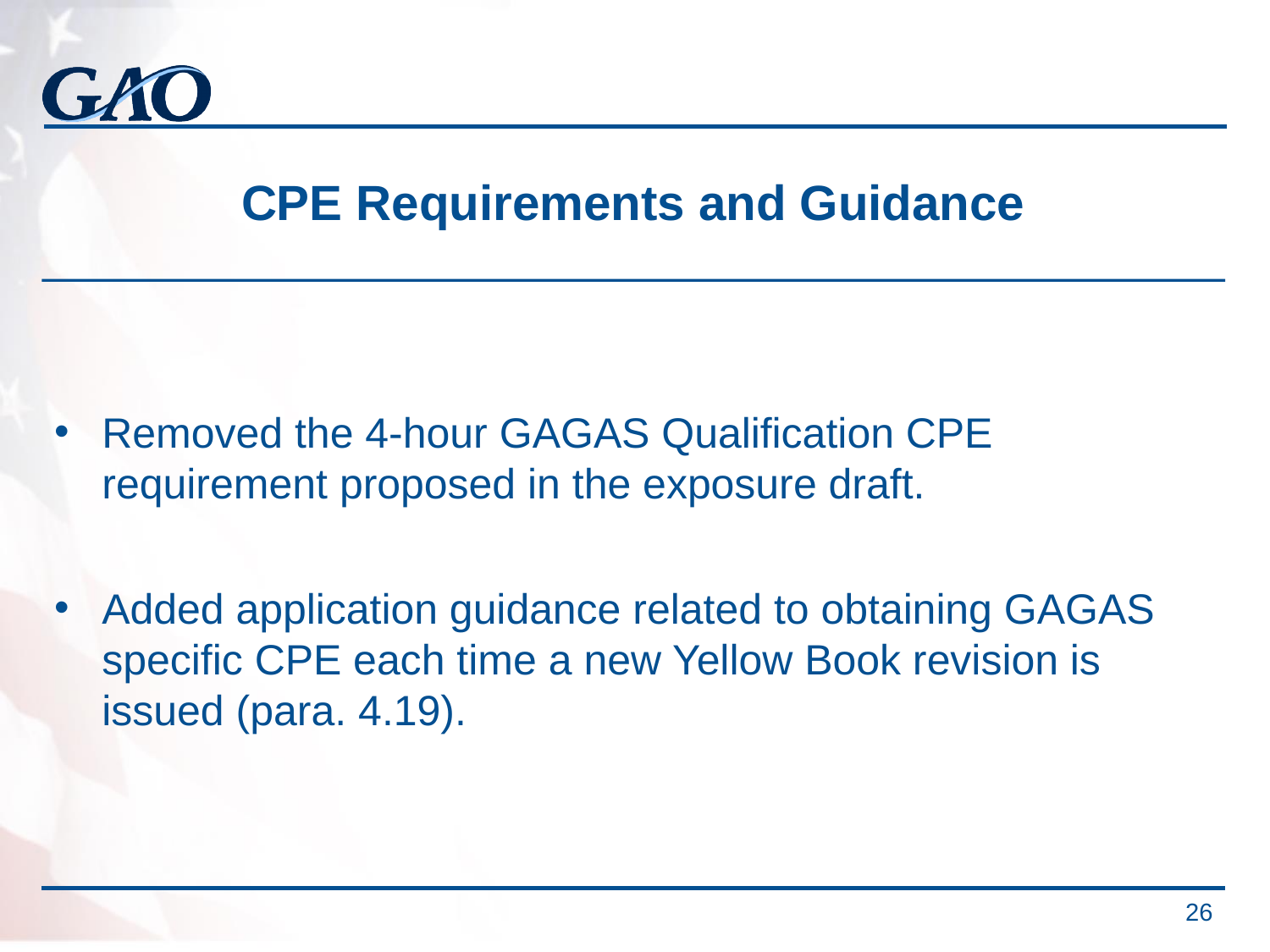

# CPE Requirements and Guidance

Removed the 4-hour GAGAS Qualification CPE requirement proposed in the exposure draft.

Added application guidance related to obtaining GAGAS specific CPE each time a new Yellow Book revision is issued (para. 4.19).
  26